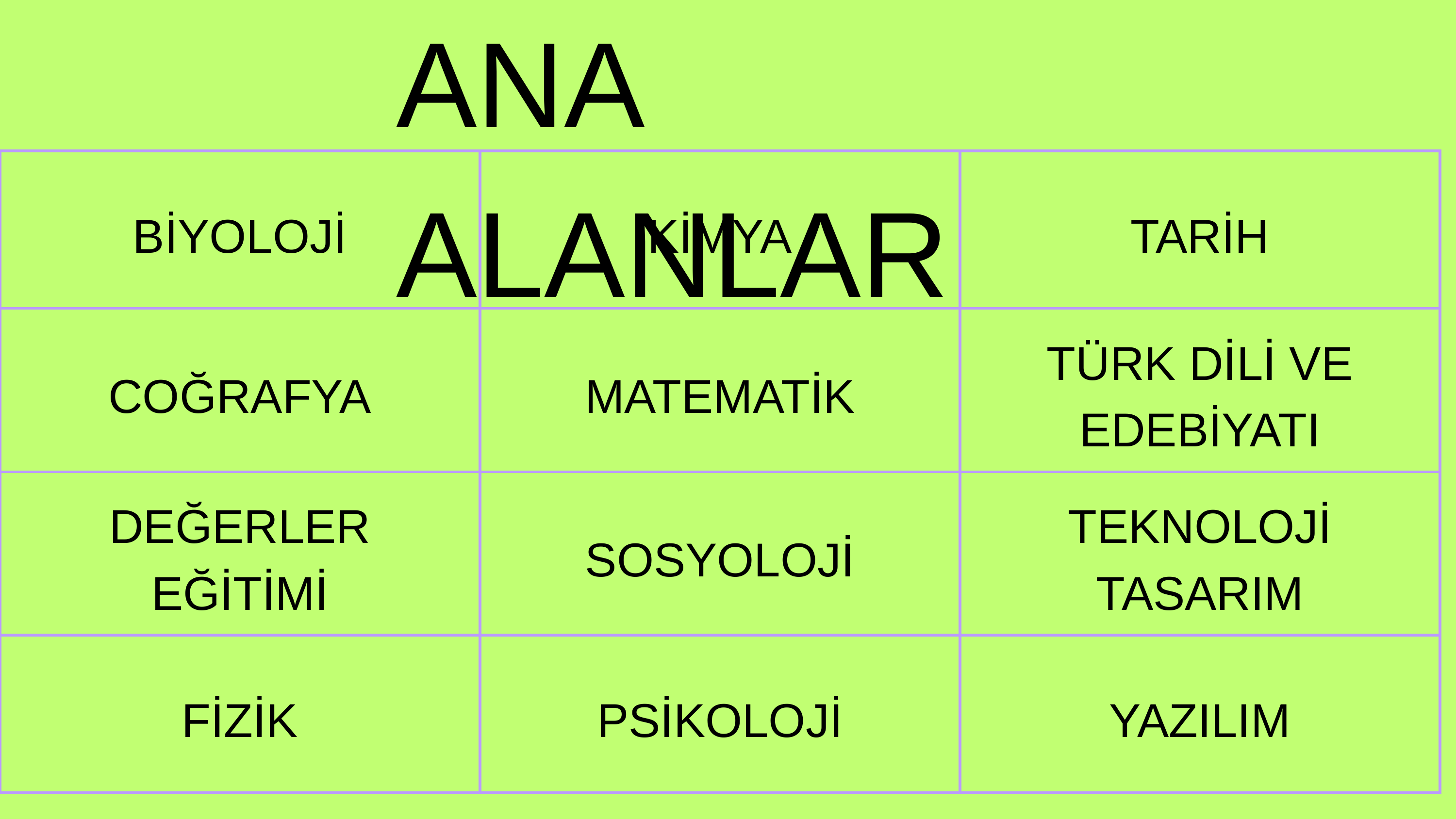

ANA ALANLAR
| BİYOLOJİ | KİMYA | TARİH |
| --- | --- | --- |
| COĞRAFYA | MATEMATİK | TÜRK DİLİ VE EDEBİYATI |
| DEĞERLER EĞİTİMİ | SOSYOLOJİ | TEKNOLOJİ TASARIM |
| FİZİK | PSİKOLOJİ | YAZILIM |